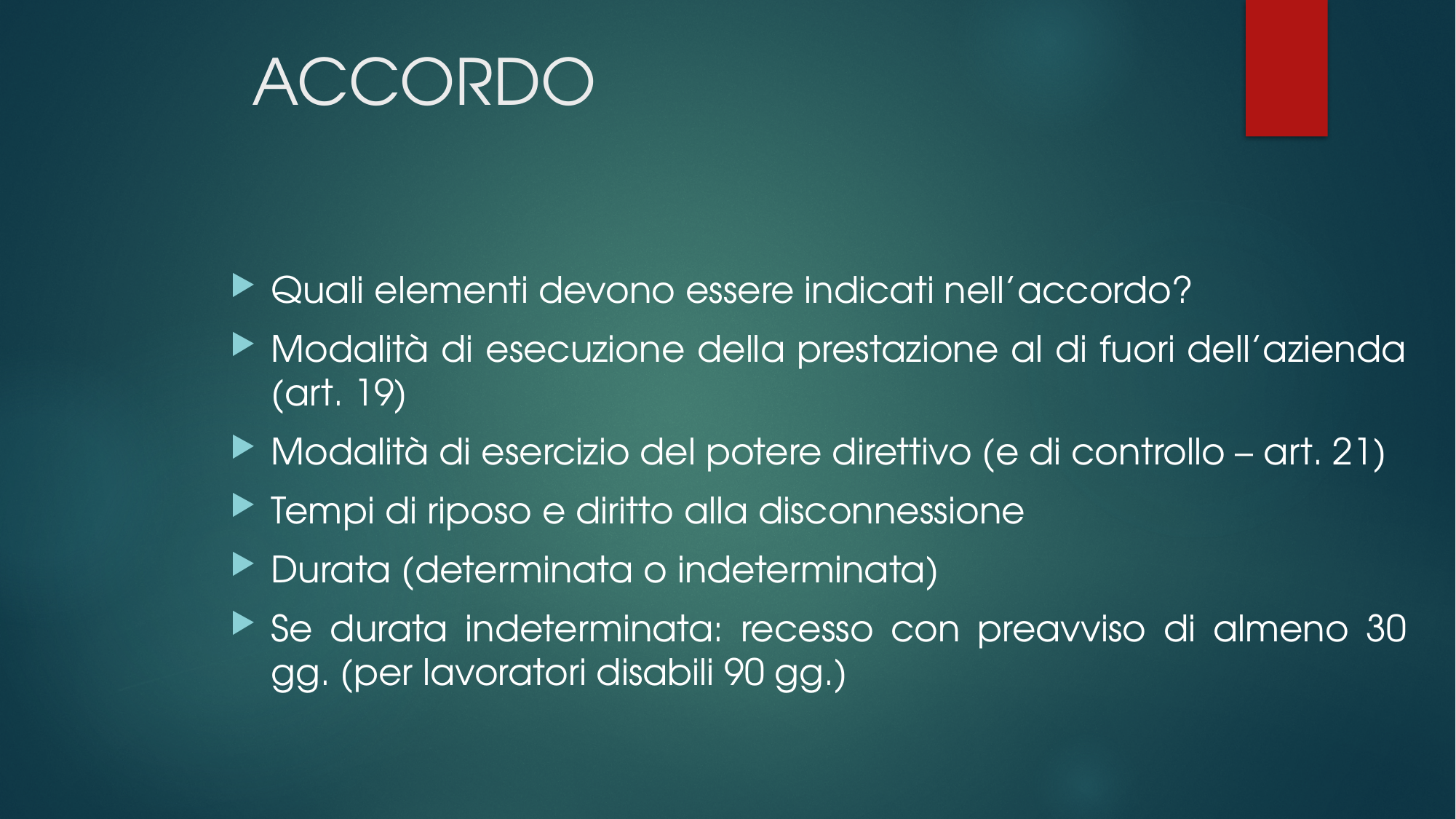

# ACCORDO
Quali elementi devono essere indicati nell’accordo?
Modalità di esecuzione della prestazione al di fuori dell’azienda (art. 19)
Modalità di esercizio del potere direttivo (e di controllo – art. 21)
Tempi di riposo e diritto alla disconnessione
Durata (determinata o indeterminata)
Se durata indeterminata: recesso con preavviso di almeno 30 gg. (per lavoratori disabili 90 gg.)